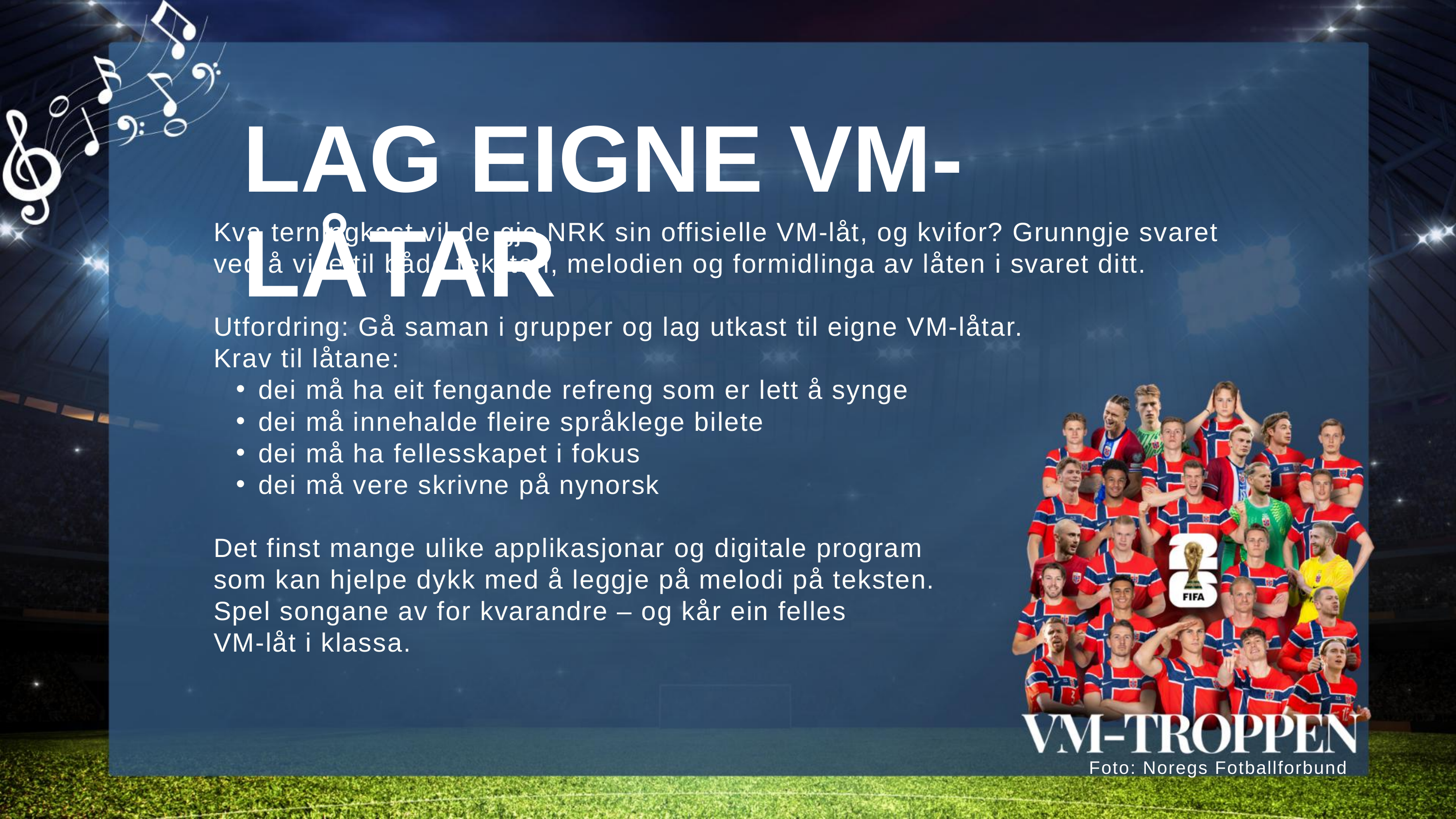

LAG EIGNE VM-LÅTAR
Kva terningkast vil de gje NRK sin offisielle VM-låt, og kvifor? Grunngje svaret ved å vise til både teksten, melodien og formidlinga av låten i svaret ditt.

Utfordring: Gå saman i grupper og lag utkast til eigne VM-låtar.
Krav til låtane:
dei må ha eit fengande refreng som er lett å synge
dei må innehalde fleire språklege bilete
dei må ha fellesskapet i fokus
dei må vere skrivne på nynorsk

Det finst mange ulike applikasjonar og digitale program
som kan hjelpe dykk med å leggje på melodi på teksten.
Spel songane av for kvarandre – og kår ein felles
VM-låt i klassa.

Foto: Noregs Fotballforbund